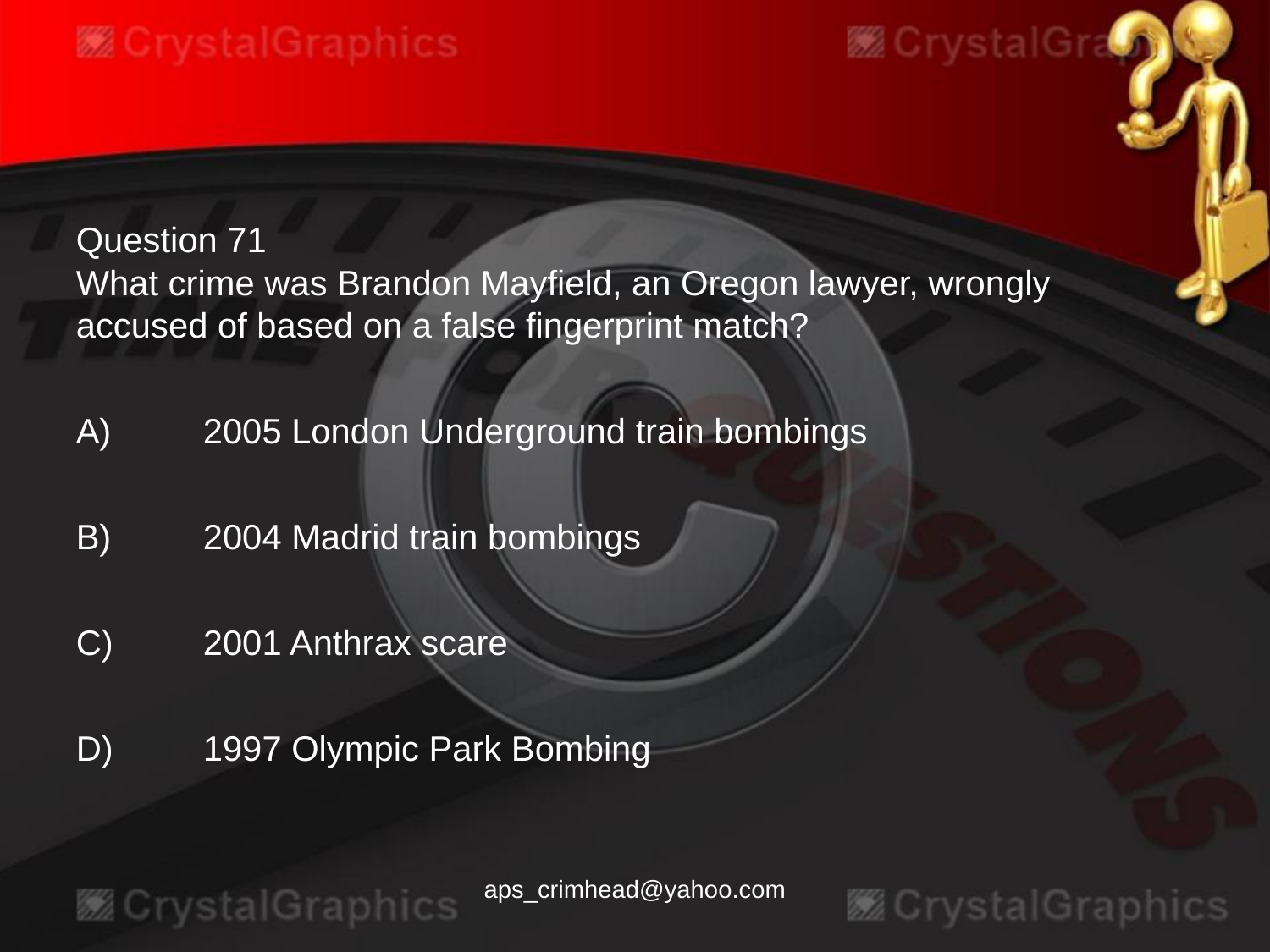

Question 71
What crime was Brandon Mayfield, an Oregon lawyer, wrongly accused of based on a false fingerprint match?
A)	2005 London Underground train bombings
B)	2004 Madrid train bombings
C)	2001 Anthrax scare
D)	1997 Olympic Park Bombing
aps_crimhead@yahoo.com